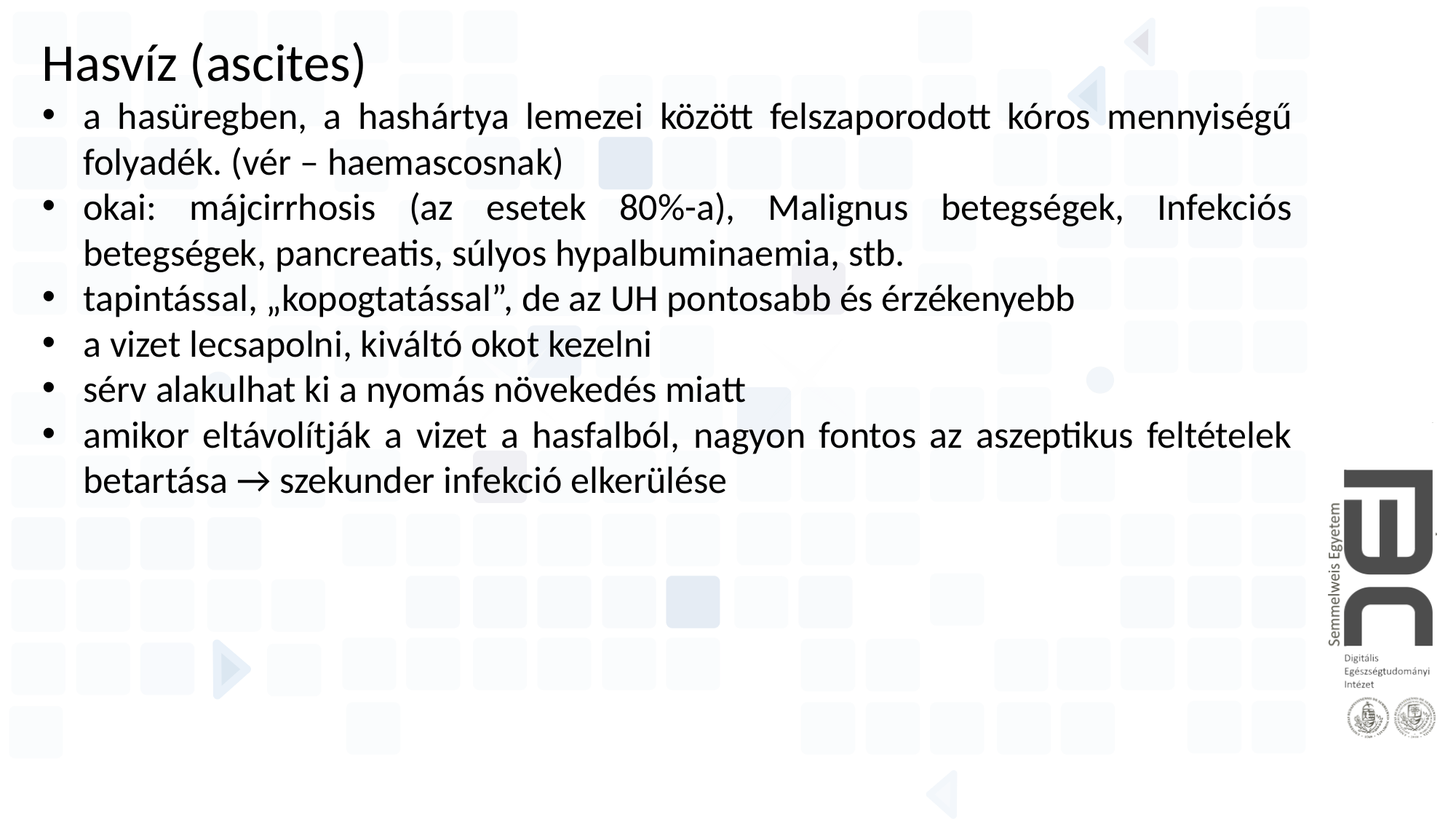

Hasvíz (ascites)
a hasüregben, a hashártya lemezei között felszaporodott kóros mennyiségű folyadék. (vér – haemascosnak)
okai: májcirrhosis (az esetek 80%-a), Malignus betegségek, Infekciós betegségek, pancreatis, súlyos hypalbuminaemia, stb.
tapintással, „kopogtatással”, de az UH pontosabb és érzékenyebb
a vizet lecsapolni, kiváltó okot kezelni
sérv alakulhat ki a nyomás növekedés miatt
amikor eltávolítják a vizet a hasfalból, nagyon fontos az aszeptikus feltételek betartása → szekunder infekció elkerülése